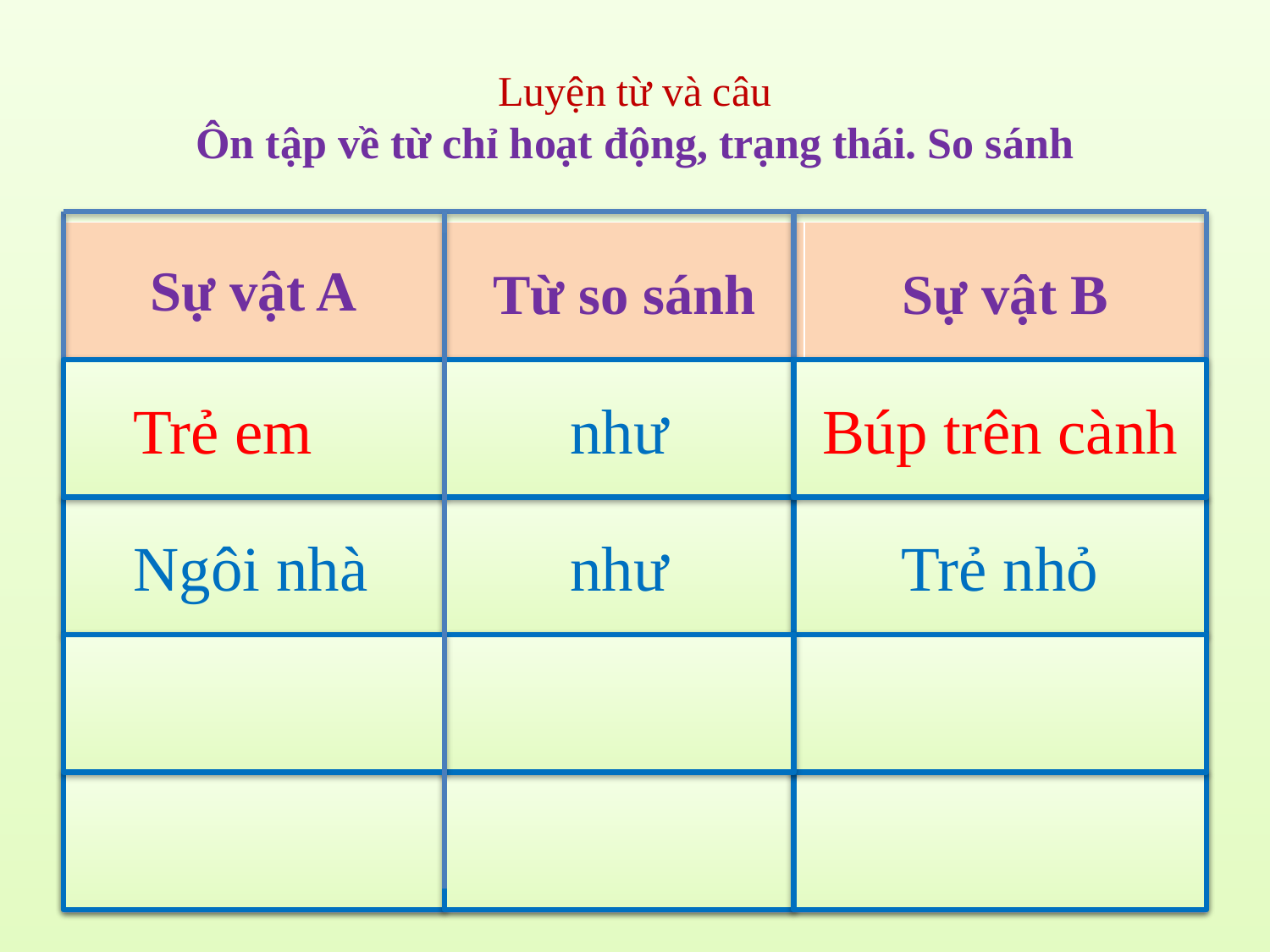

# Luyện từ và câu Ôn tập về từ chỉ hoạt động, trạng thái. So sánh
| Sự vật A | Từ so sánh | Sự vật B |
| --- | --- | --- |
|  |  |  |
|  |  |  |
|  |  |  |
|  |  |  |
    Trẻ em
như
Búp trên cành
    Ngôi nhà
như
Trẻ nhỏ